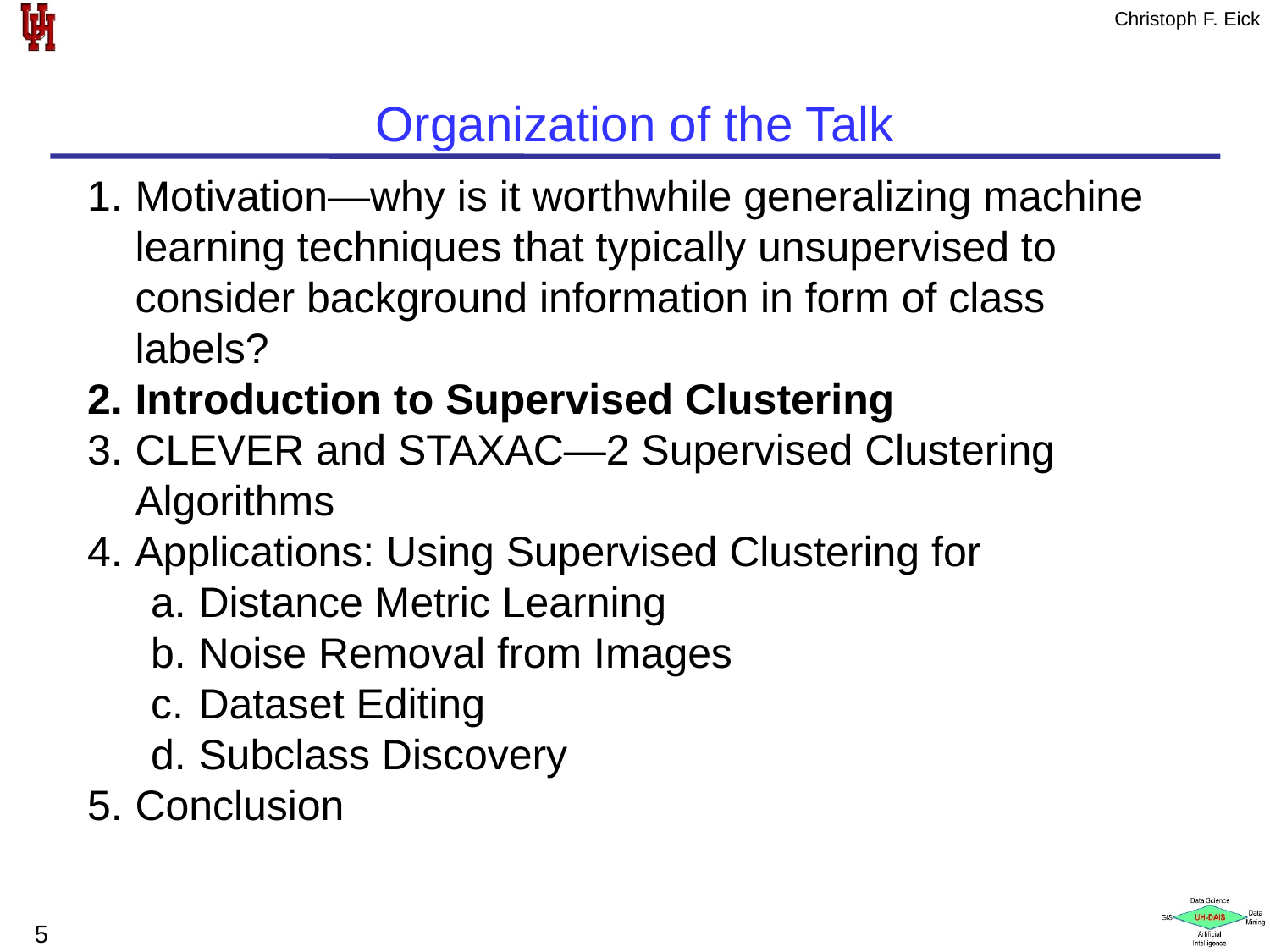

Organization of the Talk

Motivation—why is it worthwhile generalizing machine learning techniques that typically unsupervised to consider background information in form of class labels?
Introduction to Supervised Clustering
CLEVER and STAXAC—2 Supervised Clustering Algorithms
Applications: Using Supervised Clustering for
Distance Metric Learning
Noise Removal from Images
Dataset Editing
Subclass Discovery
Conclusion
5